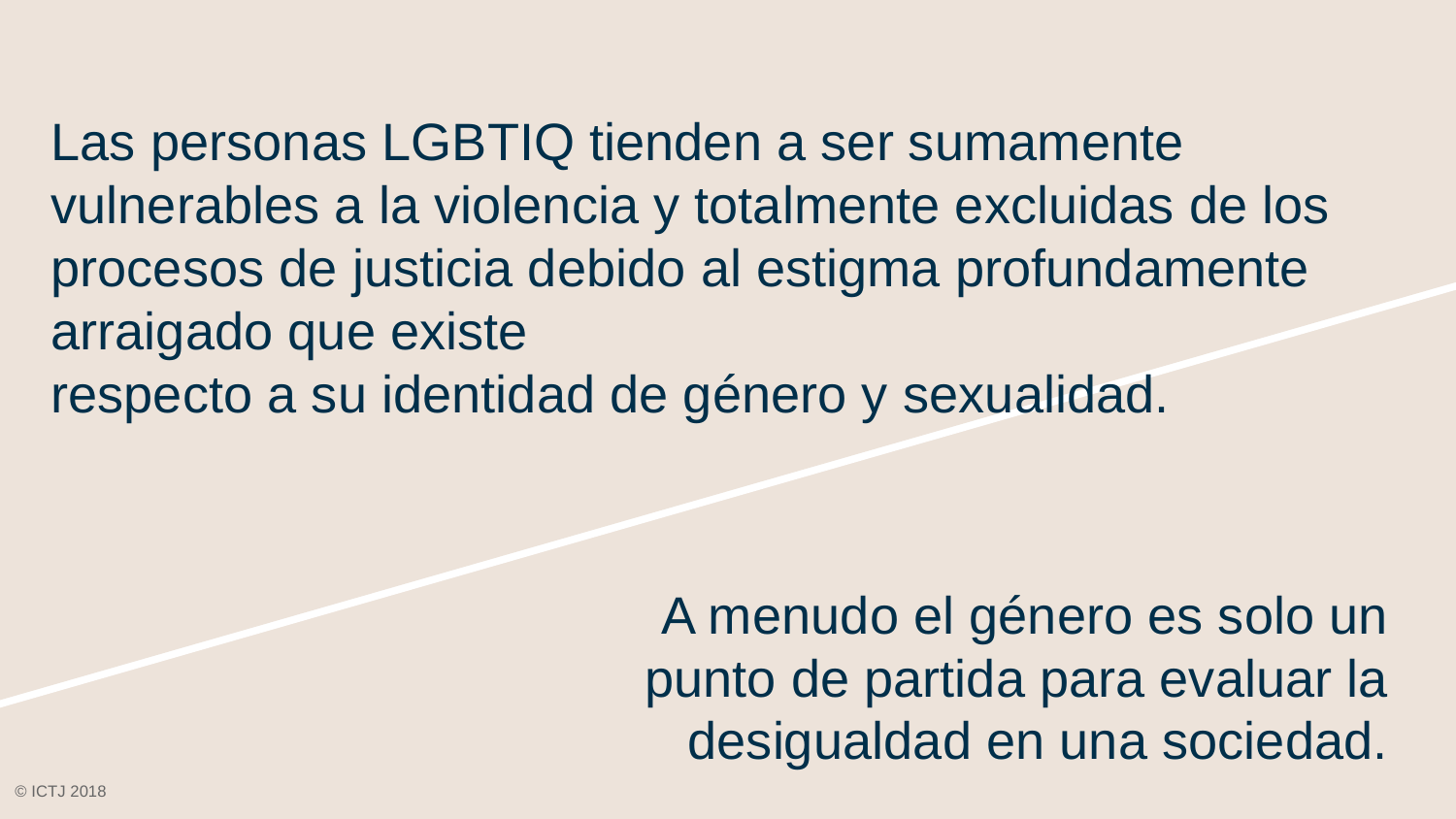

# Las personas LGBTIQ tienden a ser sumamente vulnerables a la violencia y totalmente excluidas de los procesos de justicia debido al estigma profundamente arraigado que existe
respecto a su identidad de género y sexualidad.
A menudo el género es solo un punto de partida para evaluar la desigualdad en una sociedad.

© ICTJ 2018